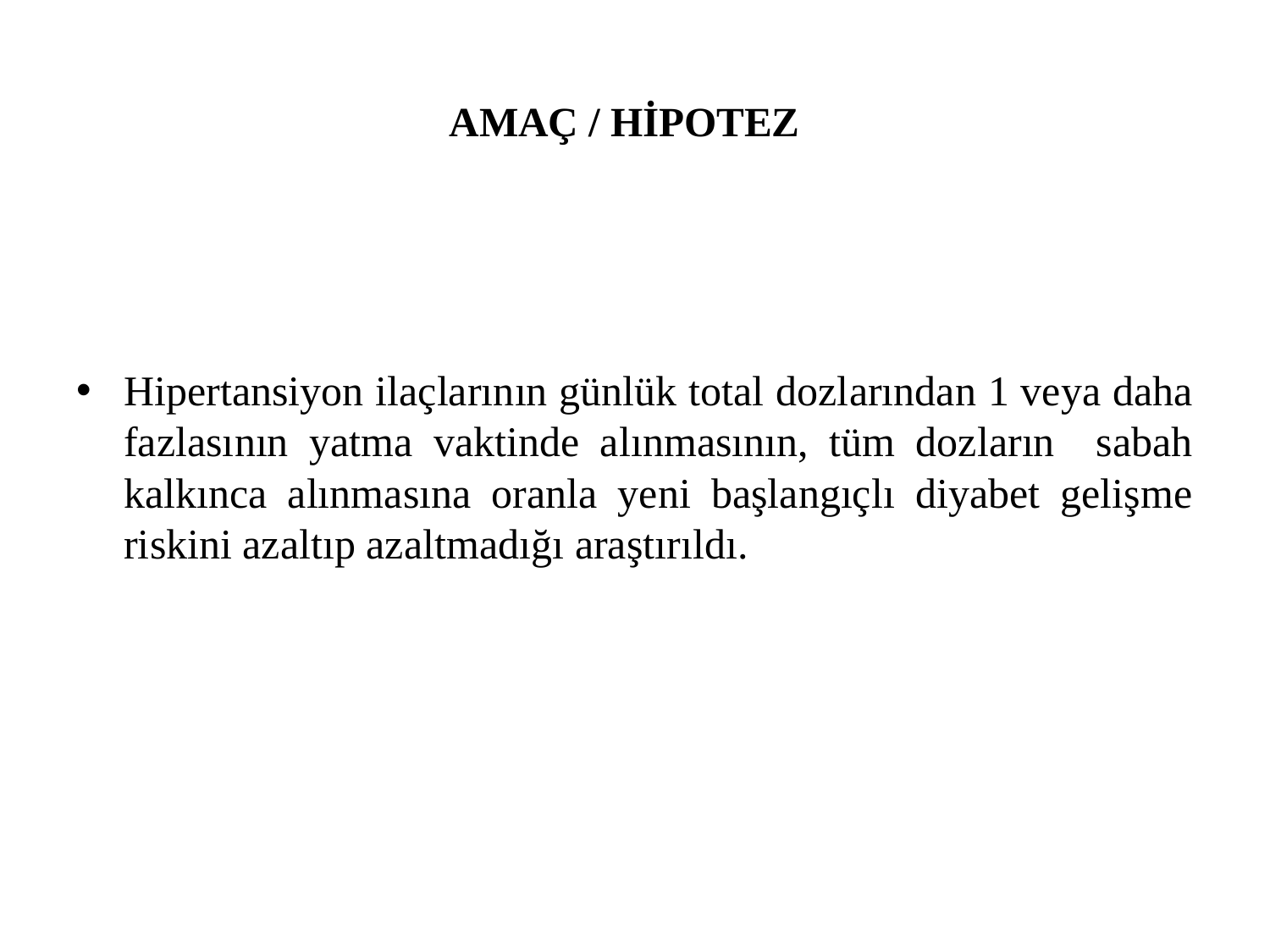

# AMAÇ / HİPOTEZ

Hipertansiyon ilaçlarının günlük total dozlarından 1 veya daha fazlasının yatma vaktinde alınmasının, tüm dozların  sabah kalkınca alınmasına oranla yeni başlangıçlı diyabet gelişme riskini azaltıp azaltmadığı araştırıldı.